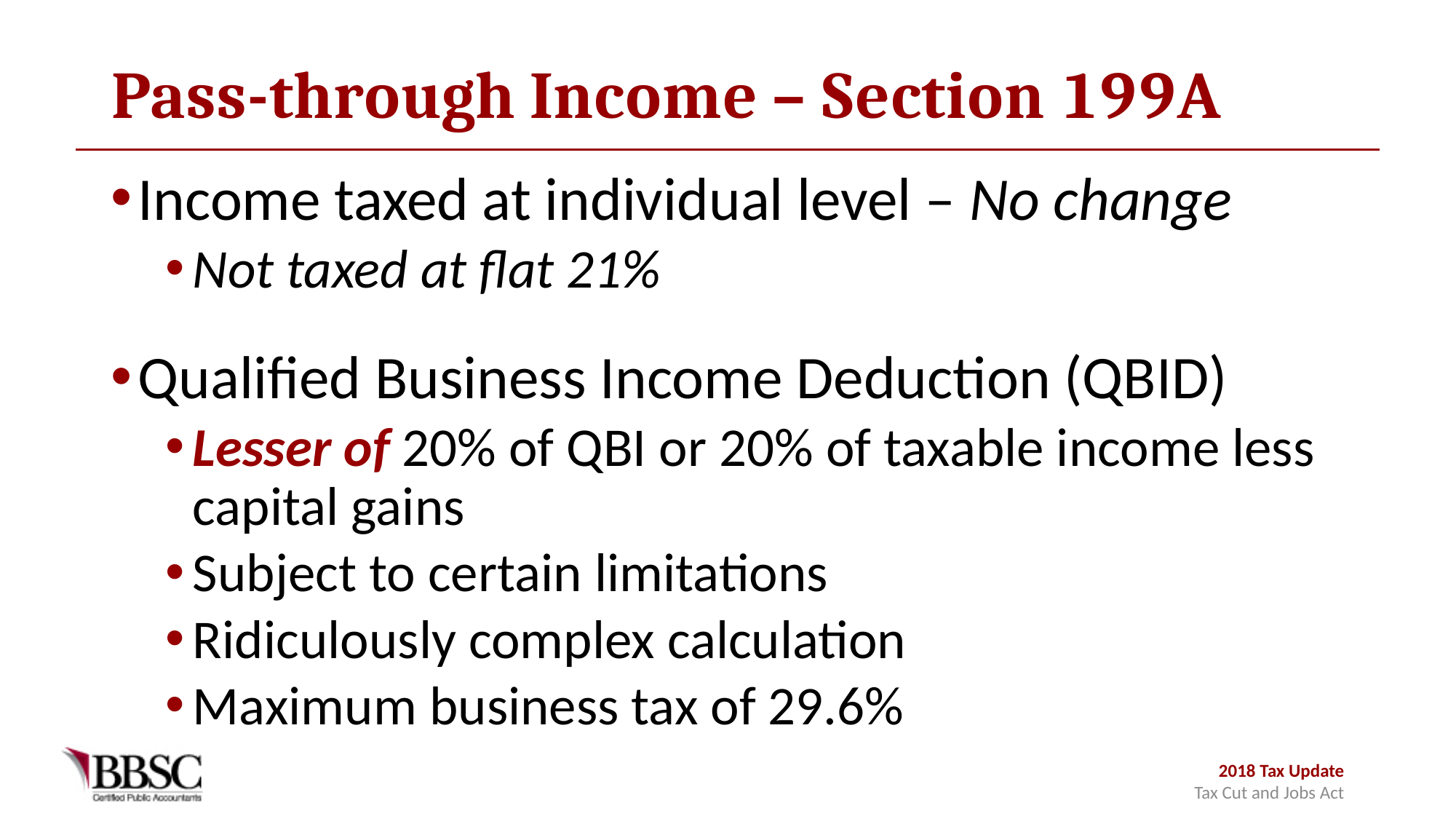

# Pass-through Income – Section 199A
Income taxed at individual level – No change
Not taxed at flat 21%

Qualified Business Income Deduction (QBID)
Lesser of 20% of QBI or 20% of taxable income less capital gains
Subject to certain limitations
Ridiculously complex calculation
Maximum business tax of 29.6%

2018 Tax Update
Tax Cut and Jobs Act